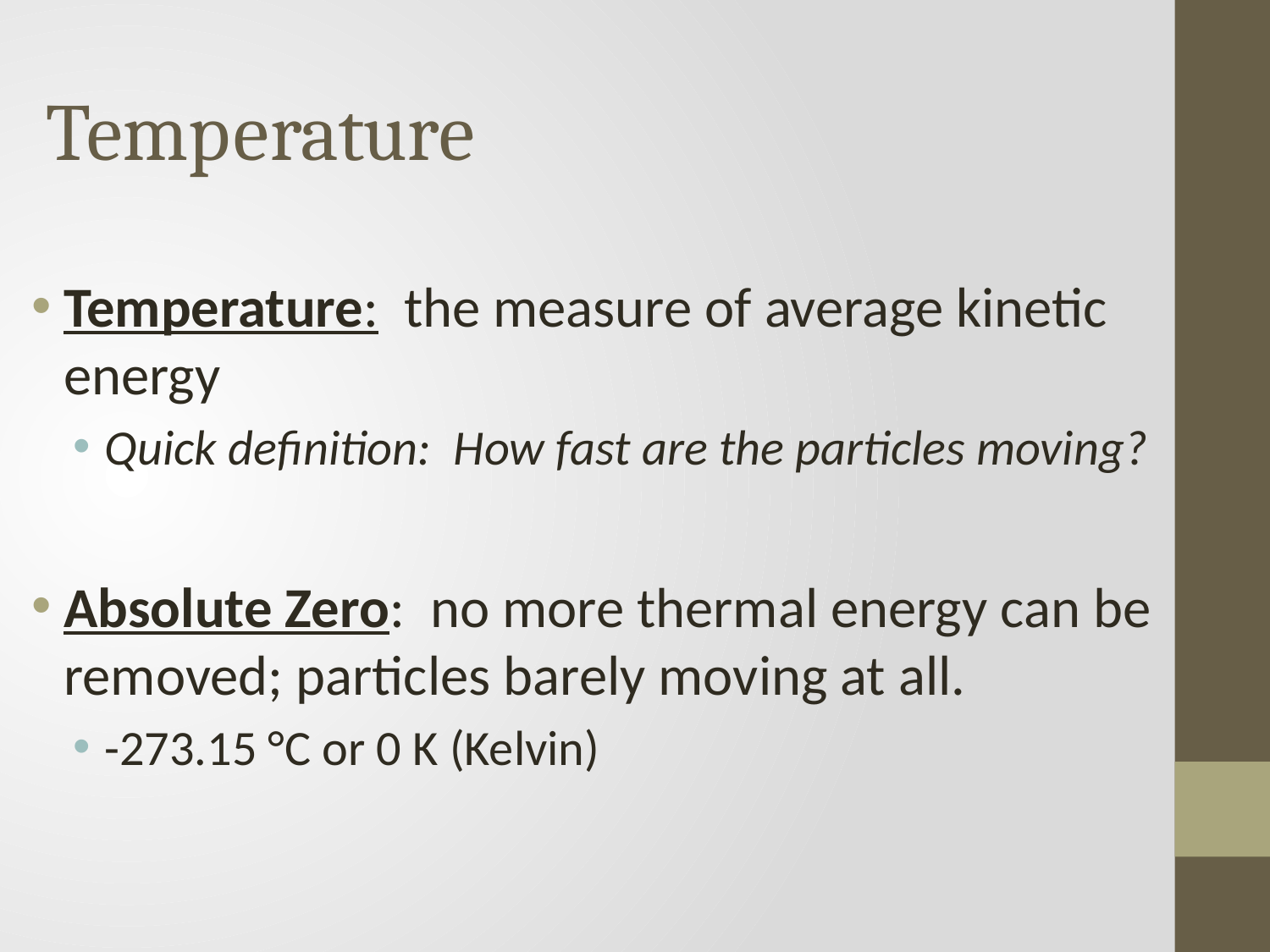

# Temperature
Temperature:  the measure of average kinetic energy
Quick definition:  How fast are the particles moving?

Absolute Zero:  no more thermal energy can be removed; particles barely moving at all.
-273.15 °C or 0 K (Kelvin)